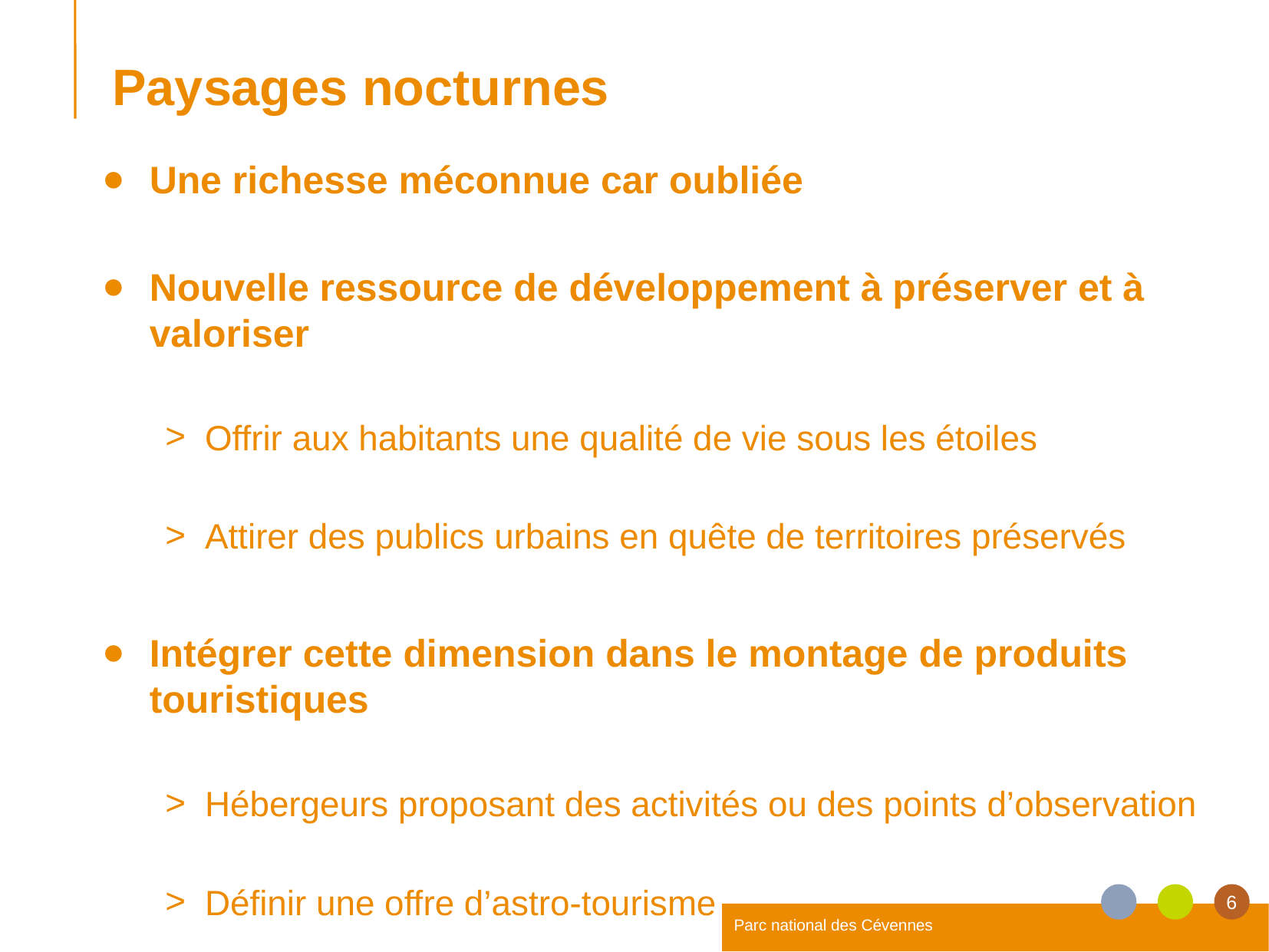

# Paysages nocturnes
Une richesse méconnue car oubliée

Nouvelle ressource de développement à préserver et à valoriser

Offrir aux habitants une qualité de vie sous les étoiles

Attirer des publics urbains en quête de territoires préservés

Intégrer cette dimension dans le montage de produits touristiques

Hébergeurs proposant des activités ou des points d’observation

Définir une offre d’astro-tourisme